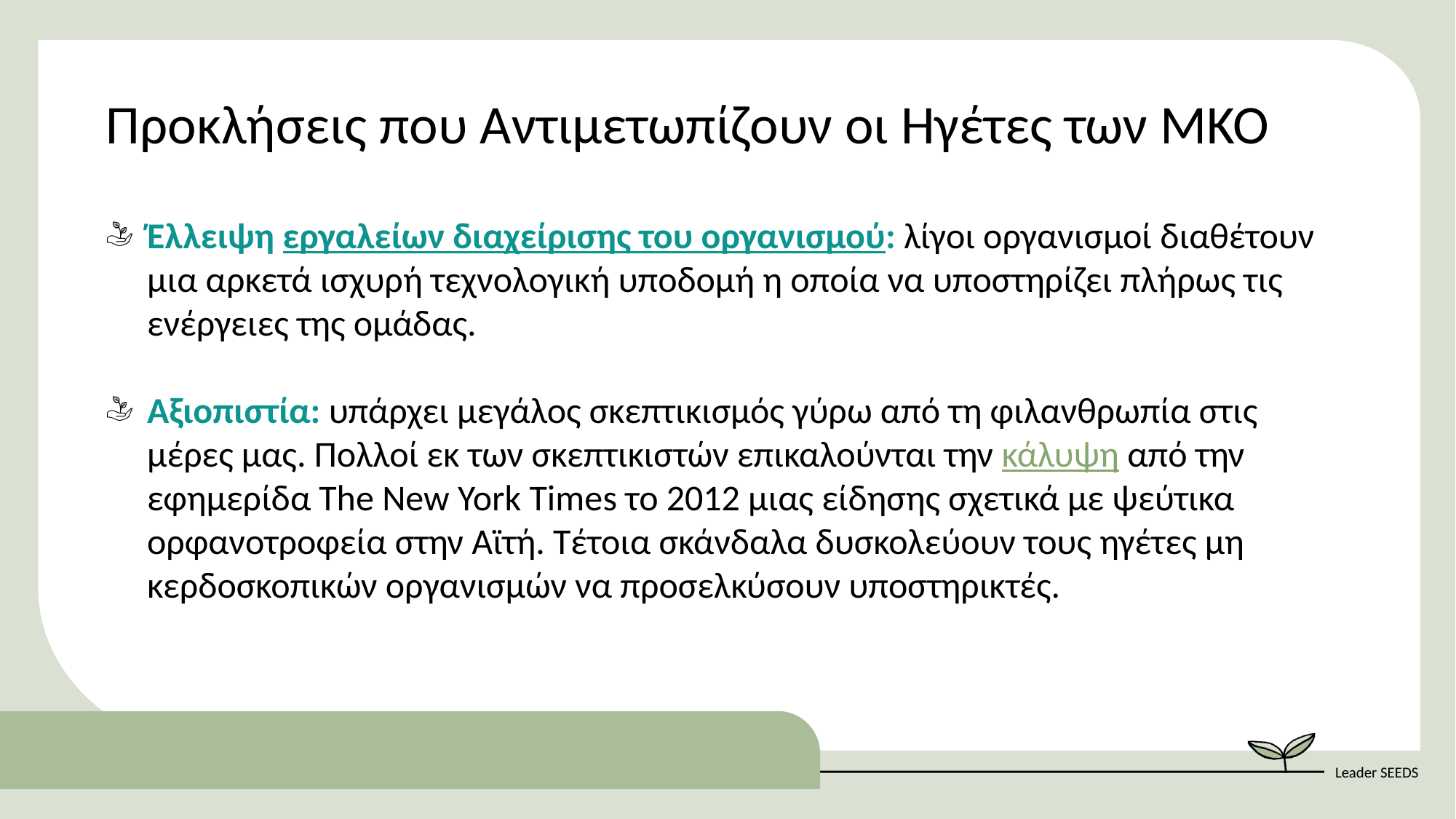

Προκλήσεις που Αντιμετωπίζουν οι Ηγέτες των ΜΚΟ
Έλλειψη εργαλείων διαχείρισης του οργανισμού: λίγοι οργανισμοί διαθέτουν μια αρκετά ισχυρή τεχνολογική υποδομή η οποία να υποστηρίζει πλήρως τις ενέργειες της ομάδας.

Αξιοπιστία: υπάρχει μεγάλος σκεπτικισμός γύρω από τη φιλανθρωπία στις μέρες μας. Πολλοί εκ των σκεπτικιστών επικαλούνται την κάλυψη από την εφημερίδα The New York Times το 2012 μιας είδησης σχετικά με ψεύτικα ορφανοτροφεία στην Αϊτή. Τέτοια σκάνδαλα δυσκολεύουν τους ηγέτες μη κερδοσκοπικών οργανισμών να προσελκύσουν υποστηρικτές.